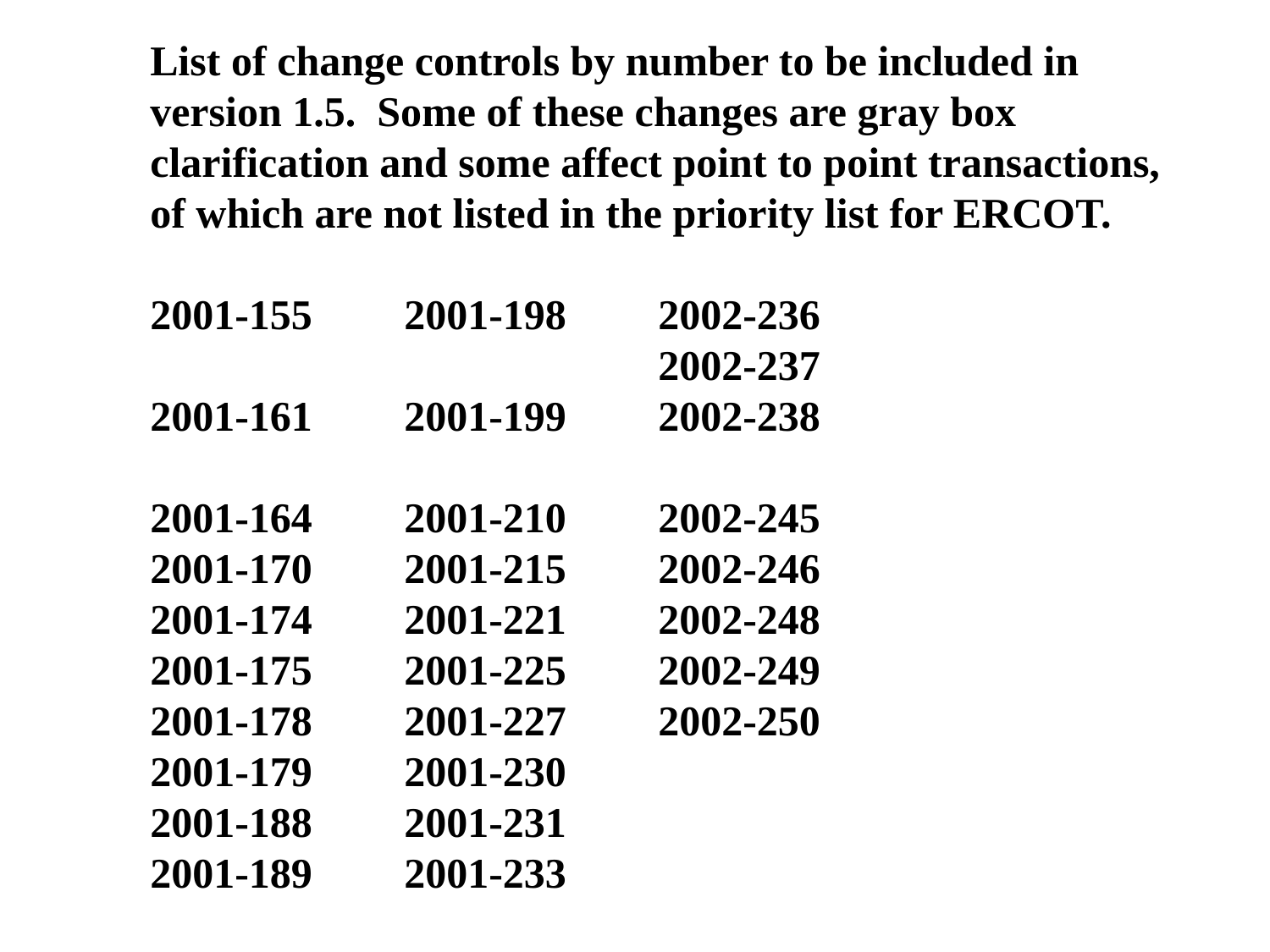

List of change controls by number to be included in version 1.5.  Some of these changes are gray box clarification and some affect point to point transactions, of which are not listed in the priority list for ERCOT.

2001-155	2001-198	2002-236
				2002-237
2001-161	2001-199	2002-238

2001-164	2001-210	2002-245
2001-170	2001-215	2002-246
2001-174	2001-221	2002-248
2001-175	2001-225	2002-249
2001-178	2001-227	2002-250
2001-179	2001-230
2001-188	2001-231
2001-189	2001-233